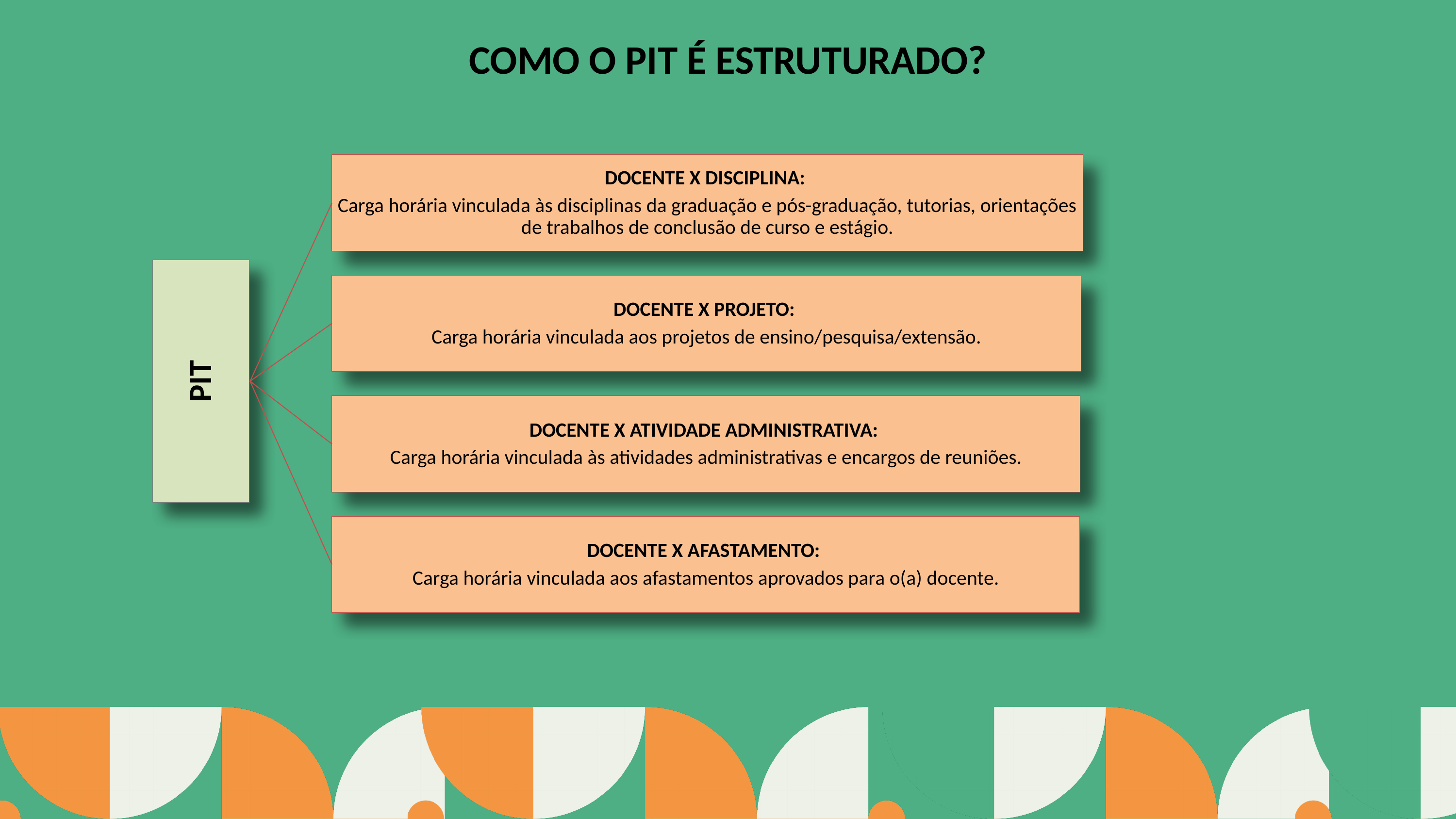

COMO O PIT É ESTRUTURADO?

DOCENTE X DISCIPLINA:
Carga horária vinculada às disciplinas da graduação e pós-graduação, tutorias, orientações de trabalhos de conclusão de curso e estágio.

DOCENTE X PROJETO:
Carga horária vinculada aos projetos de ensino/pesquisa/extensão.

PIT

DOCENTE X ATIVIDADE ADMINISTRATIVA:
Carga horária vinculada às atividades administrativas e encargos de reuniões.

DOCENTE X AFASTAMENTO:
Carga horária vinculada aos afastamentos aprovados para o(a) docente.